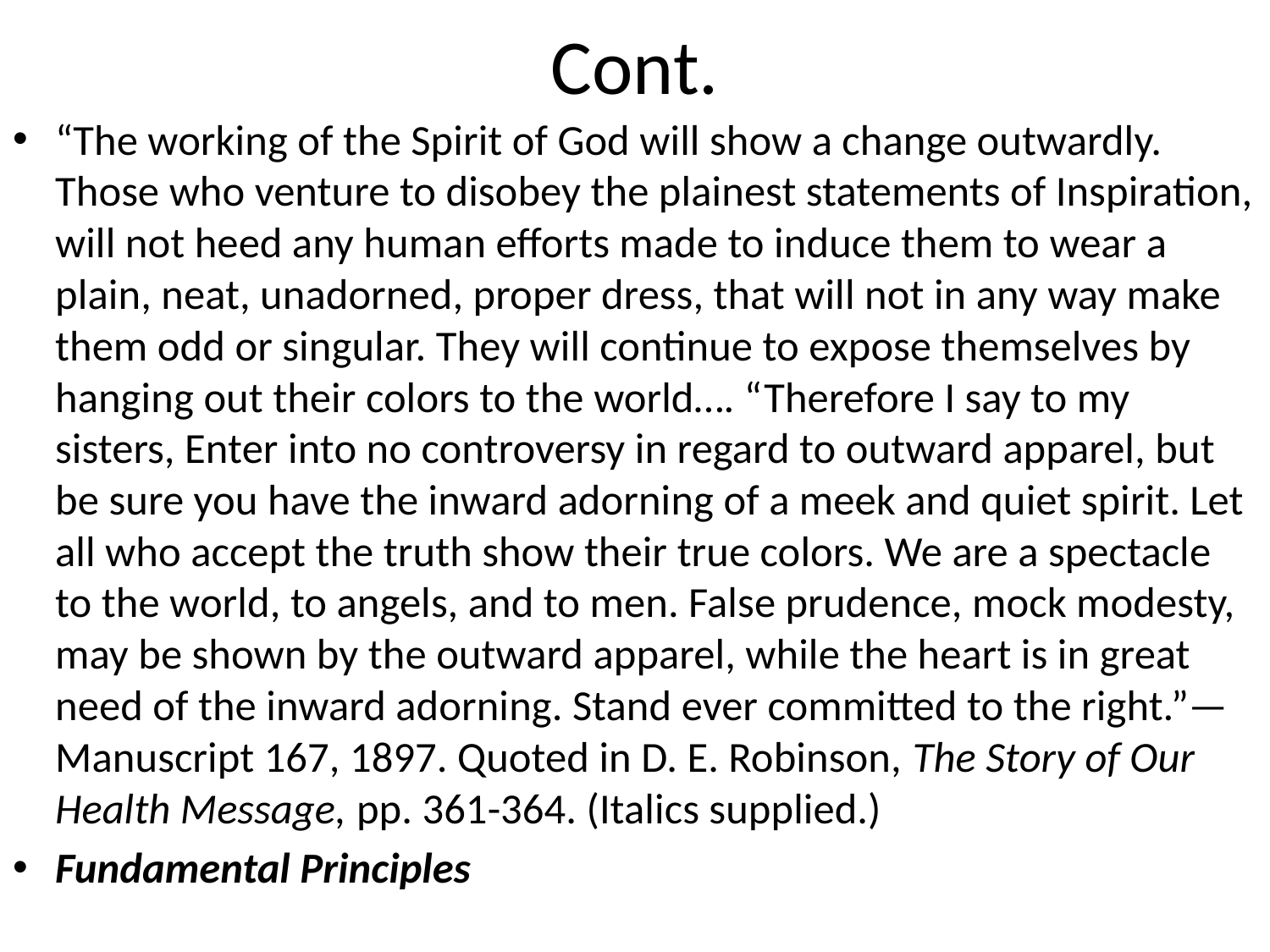

# Cont.
“The working of the Spirit of God will show a change outwardly. Those who venture to disobey the plainest statements of Inspiration, will not heed any human efforts made to induce them to wear a plain, neat, unadorned, proper dress, that will not in any way make them odd or singular. They will continue to expose themselves by hanging out their colors to the world…. “Therefore I say to my sisters, Enter into no controversy in regard to outward apparel, but be sure you have the inward adorning of a meek and quiet spirit. Let all who accept the truth show their true colors. We are a spectacle to the world, to angels, and to men. False prudence, mock modesty, may be shown by the outward apparel, while the heart is in great need of the inward adorning. Stand ever committed to the right.”—Manuscript 167, 1897. Quoted in D. E. Robinson, The Story of Our Health Message, pp. 361-364. (Italics supplied.)
Fundamental Principles